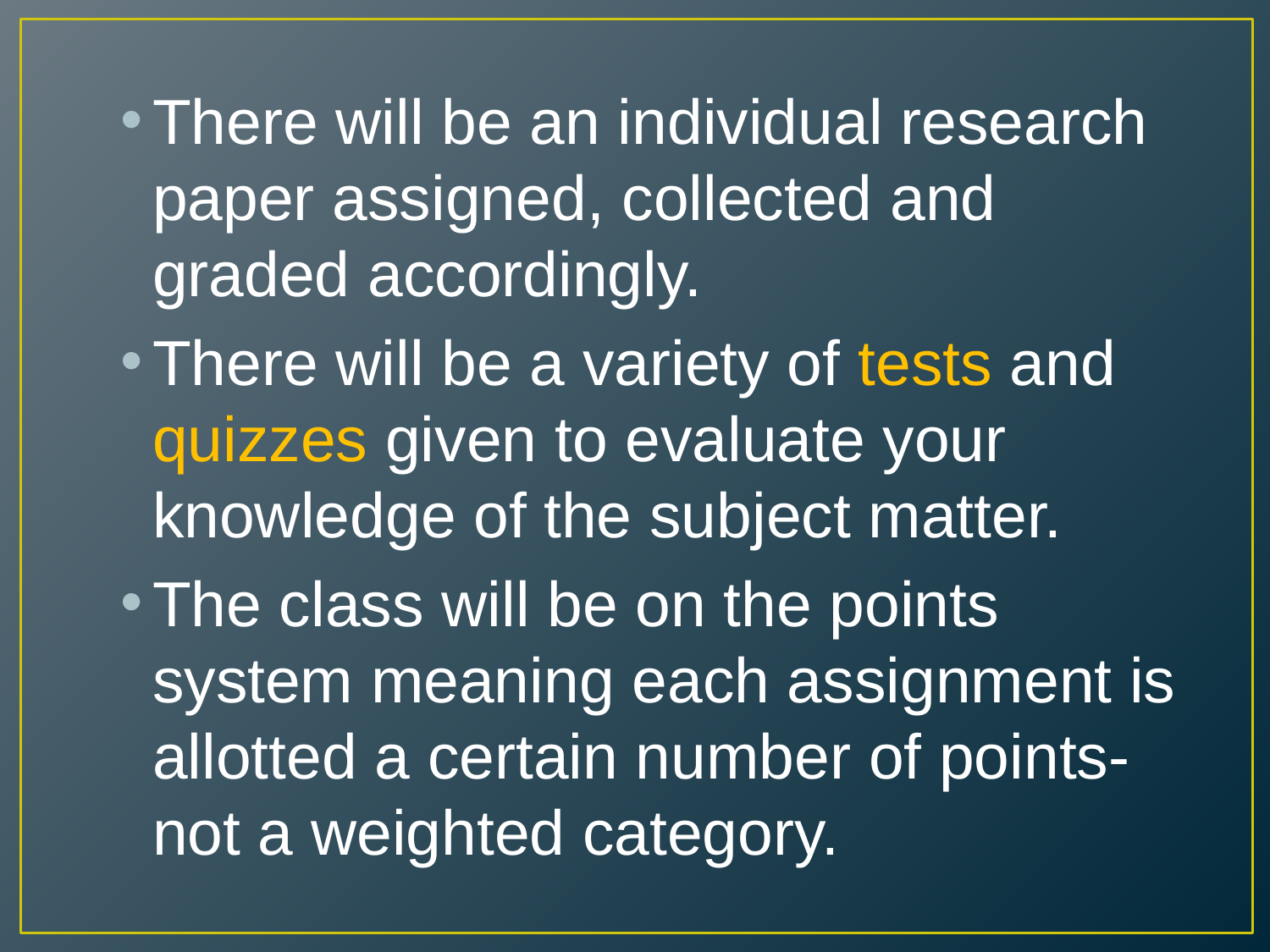

There will be an individual research paper assigned, collected and graded accordingly.
There will be a variety of tests and quizzes given to evaluate your knowledge of the subject matter.
The class will be on the points system meaning each assignment is allotted a certain number of points- not a weighted category.